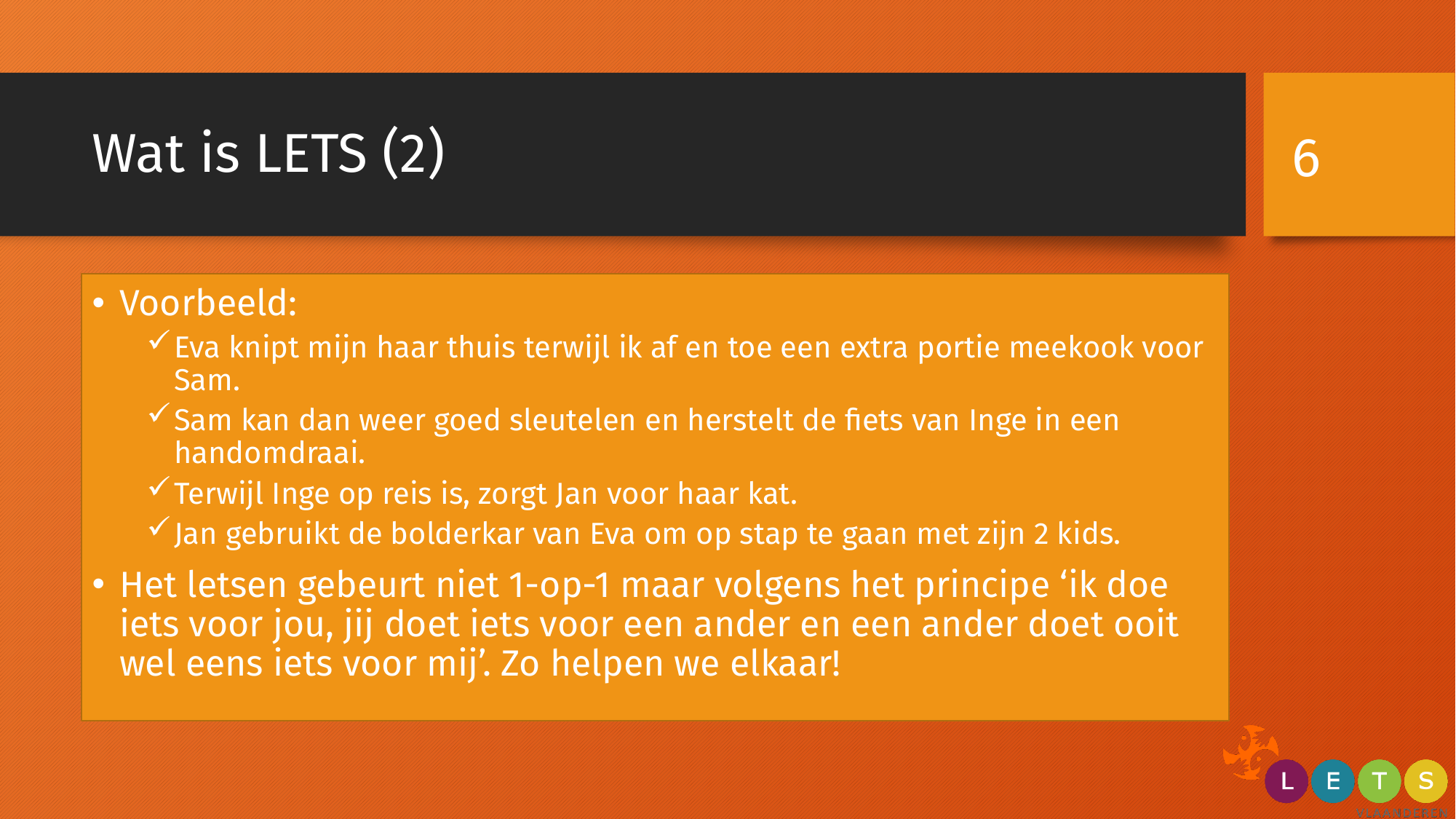

6
# Wat is LETS (2)
Voorbeeld:
Eva knipt mijn haar thuis terwijl ik af en toe een extra portie meekook voor Sam.
Sam kan dan weer goed sleutelen en herstelt de fiets van Inge in een handomdraai.
Terwijl Inge op reis is, zorgt Jan voor haar kat.
Jan gebruikt de bolderkar van Eva om op stap te gaan met zijn 2 kids.
Het letsen gebeurt niet 1-op-1 maar volgens het principe ‘ik doe iets voor jou, jij doet iets voor een ander en een ander doet ooit wel eens iets voor mij’. Zo helpen we elkaar!